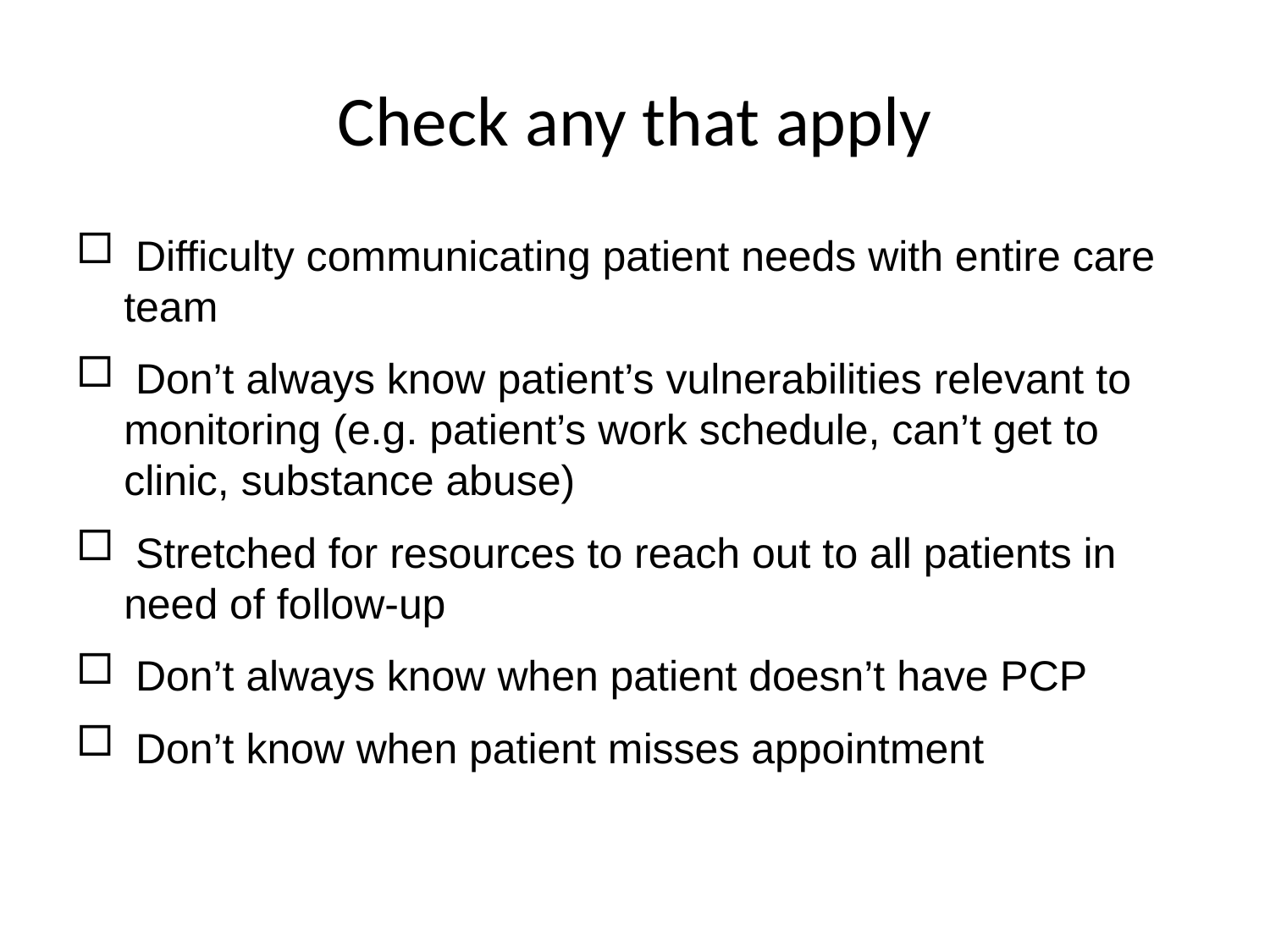

# Check any that apply
 Difficulty communicating patient needs with entire care team
 Don’t always know patient’s vulnerabilities relevant to monitoring (e.g. patient’s work schedule, can’t get to clinic, substance abuse)
 Stretched for resources to reach out to all patients in need of follow-up
 Don’t always know when patient doesn’t have PCP
 Don’t know when patient misses appointment